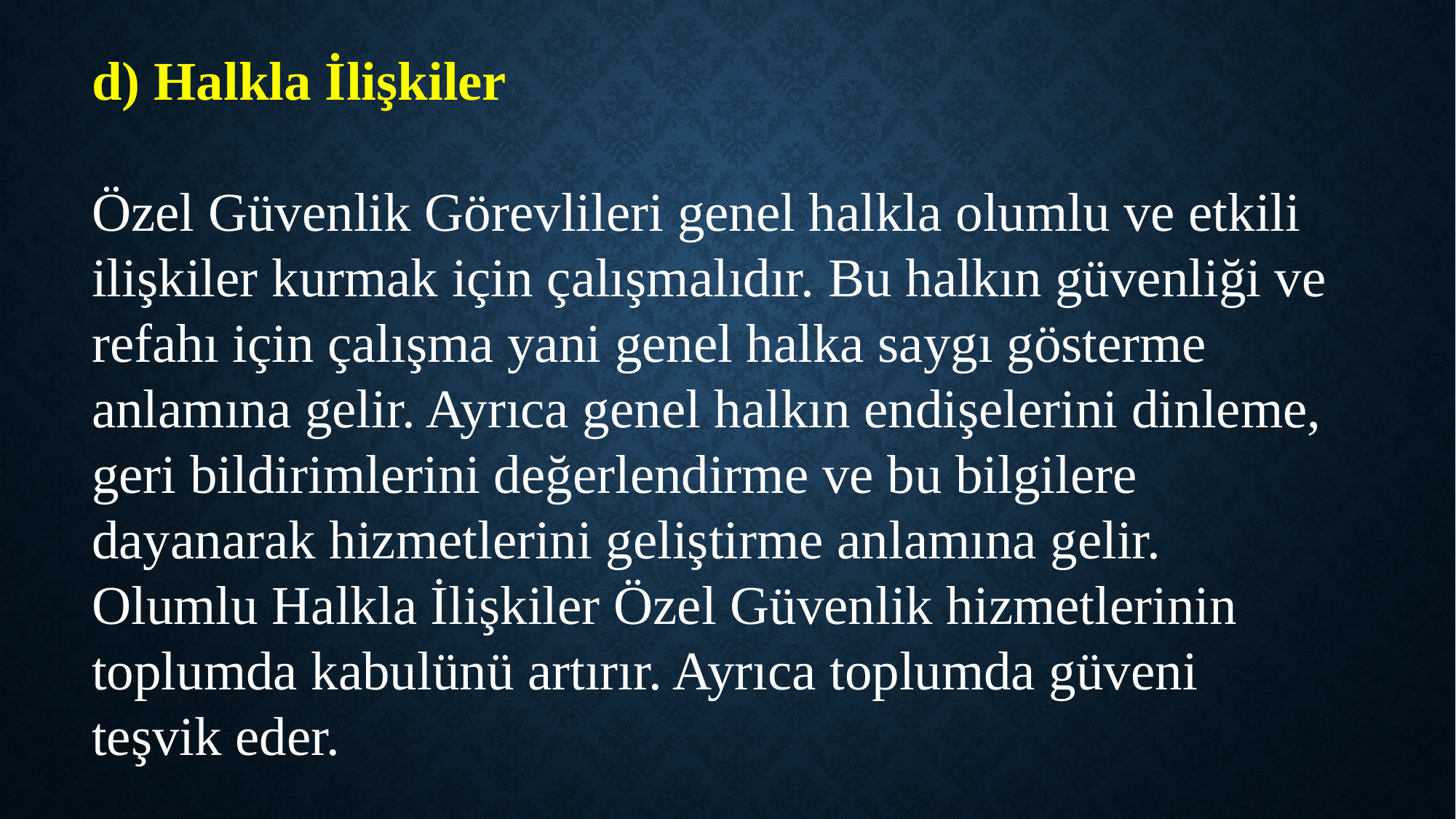

d) Halkla İlişkiler

Özel Güvenlik Görevlileri genel halkla olumlu ve etkili ilişkiler kurmak için çalışmalıdır. Bu halkın güvenliği ve refahı için çalışma yani genel halka saygı gösterme anlamına gelir. Ayrıca genel halkın endişelerini dinleme, geri bildirimlerini değerlendirme ve bu bilgilere dayanarak hizmetlerini geliştirme anlamına gelir. Olumlu Halkla İlişkiler Özel Güvenlik hizmetlerinin toplumda kabulünü artırır. Ayrıca toplumda güveni teşvik eder.